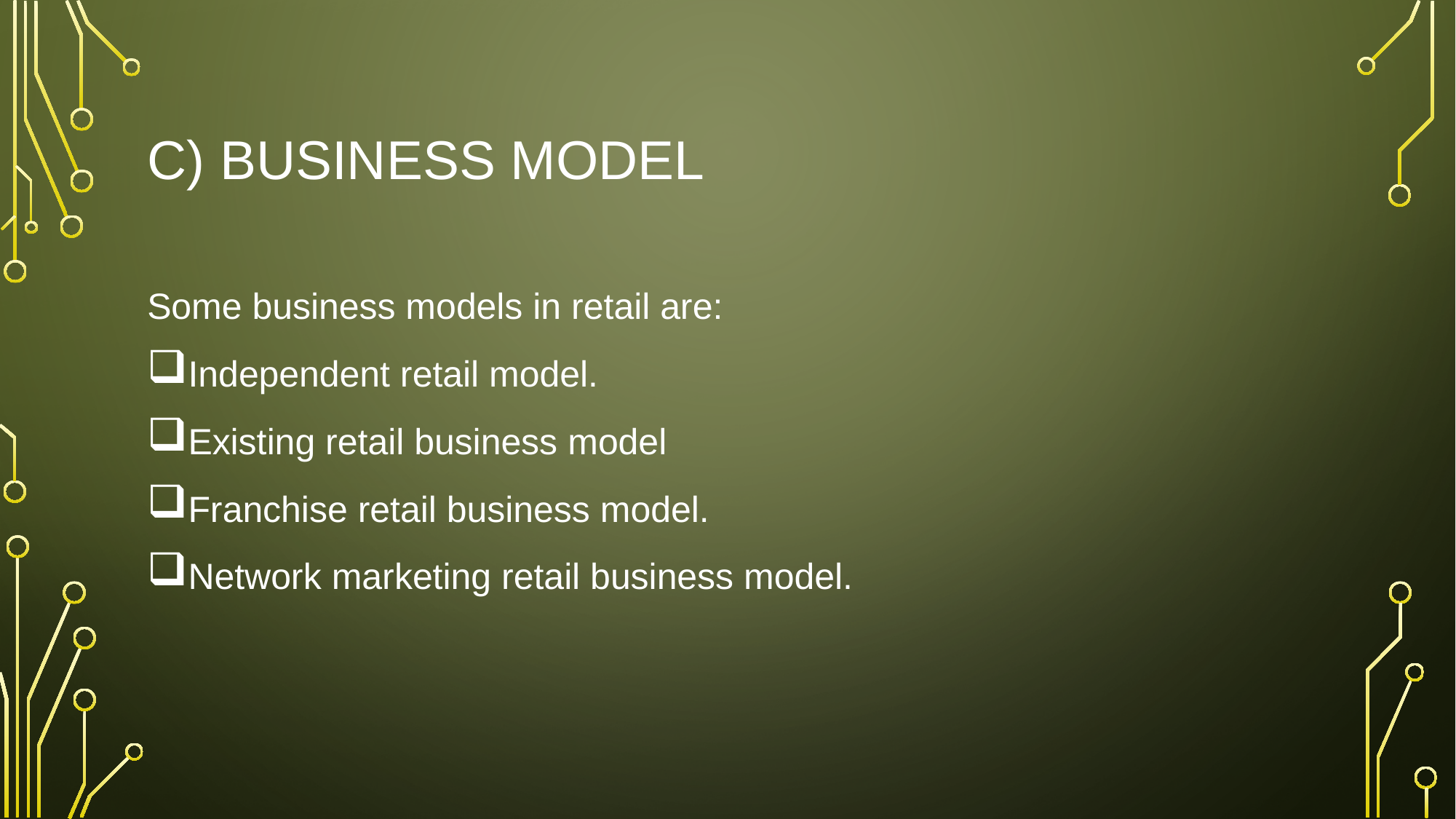

# c) Business model
Some business models in retail are:
Independent retail model.
Existing retail business model
Franchise retail business model.
Network marketing retail business model.